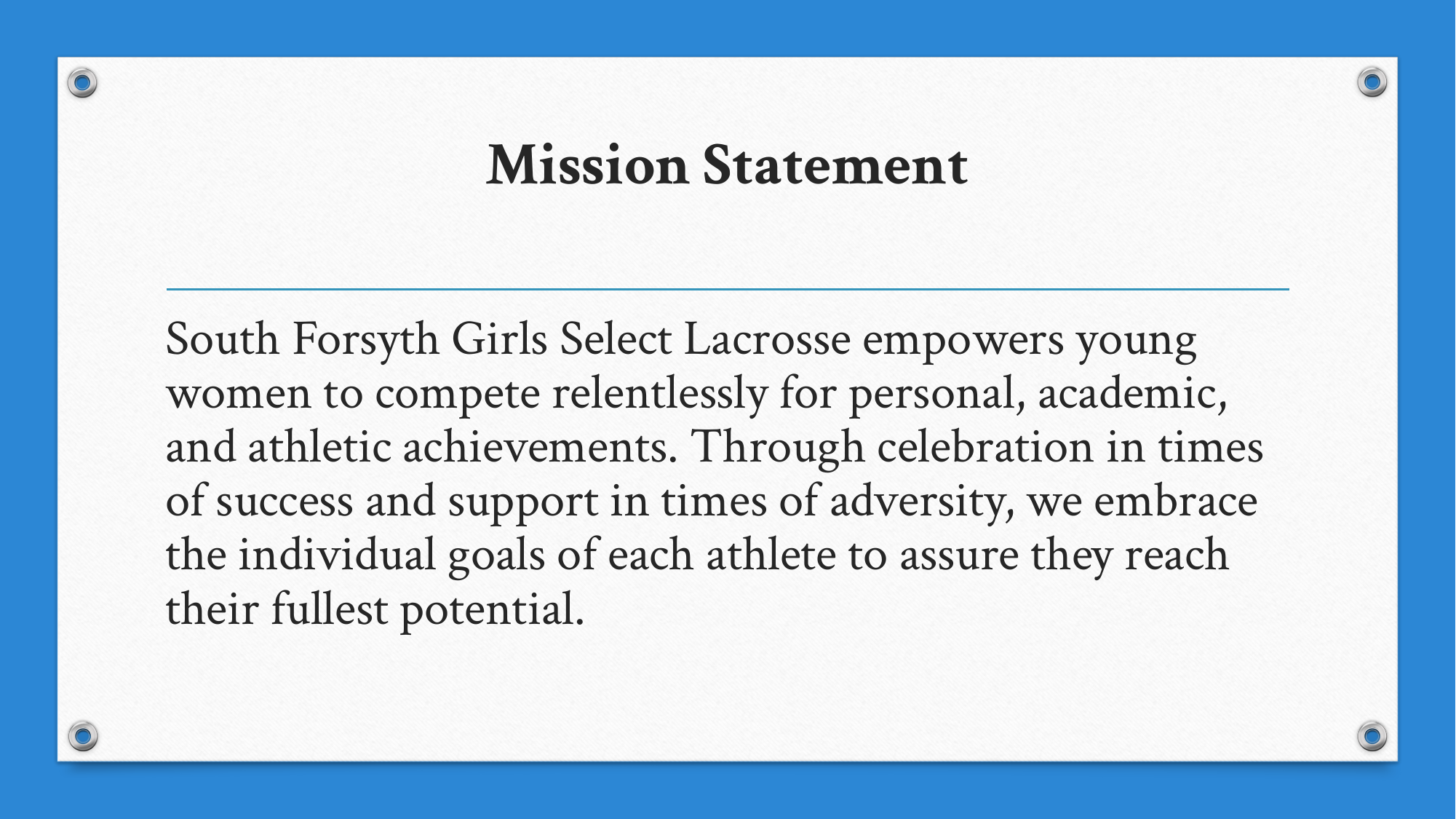

# Mission Statement
South Forsyth Girls Select Lacrosse empowers young women to compete relentlessly for personal, academic, and athletic achievements. Through celebration in times of success and support in times of adversity, we embrace the individual goals of each athlete to assure they reach their fullest potential.